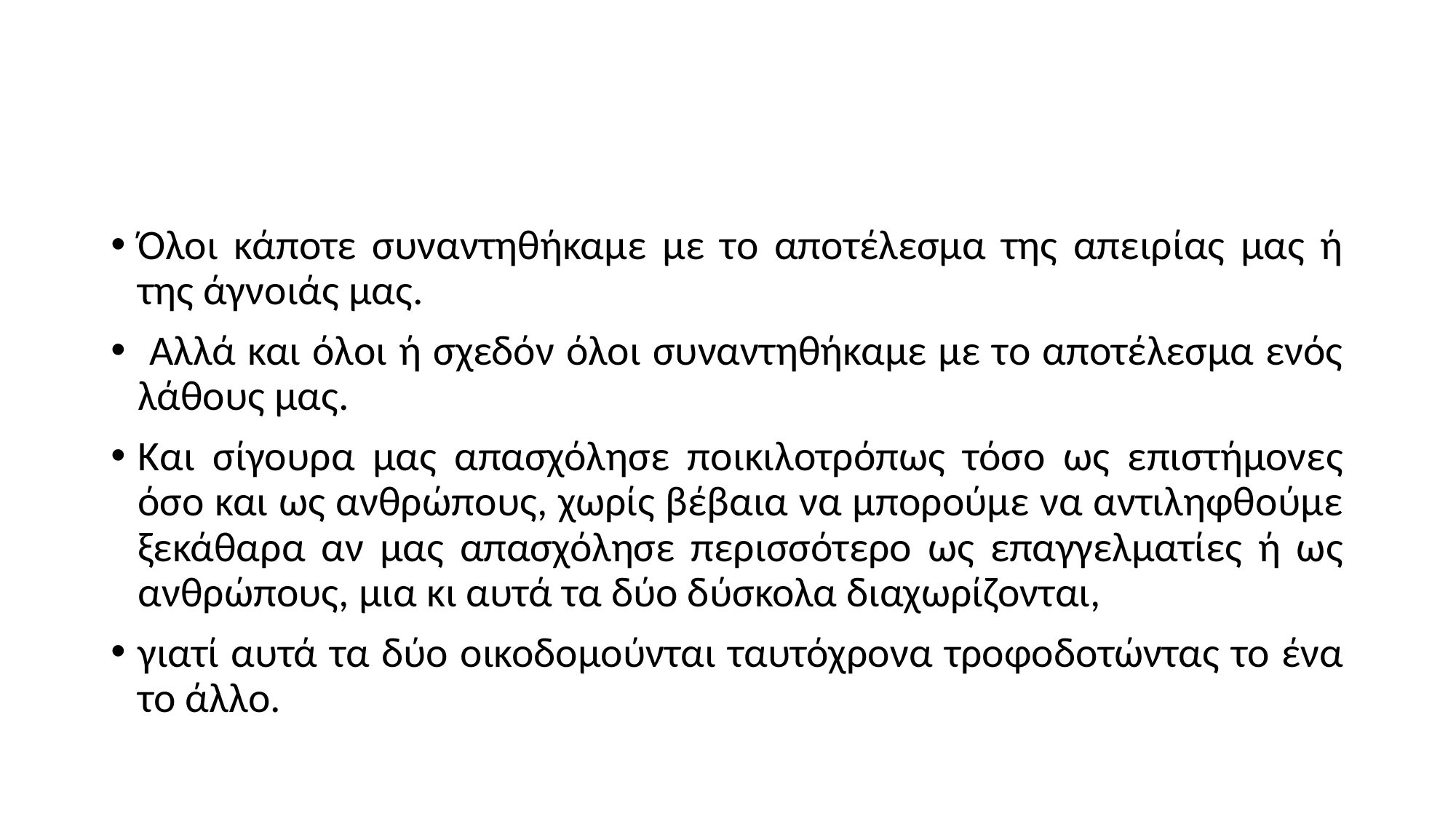

#
Όλοι κάποτε συναντηθήκαμε με το αποτέλεσμα της απειρίας μας ή της άγνοιάς μας.
 Αλλά και όλοι ή σχεδόν όλοι συναντηθήκαμε με το αποτέλεσμα ενός λάθους μας.
Και σίγουρα μας απασχόλησε ποικιλοτρόπως τόσο ως επιστήμονες όσο και ως ανθρώπους, χωρίς βέβαια να μπορούμε να αντιληφθούμε ξεκάθαρα αν μας απασχόλησε περισσότερο ως επαγγελματίες ή ως ανθρώπους, μια κι αυτά τα δύο δύσκολα διαχωρίζονται,
γιατί αυτά τα δύο οικοδομούνται ταυτόχρονα τροφοδοτώντας το ένα το άλλο.